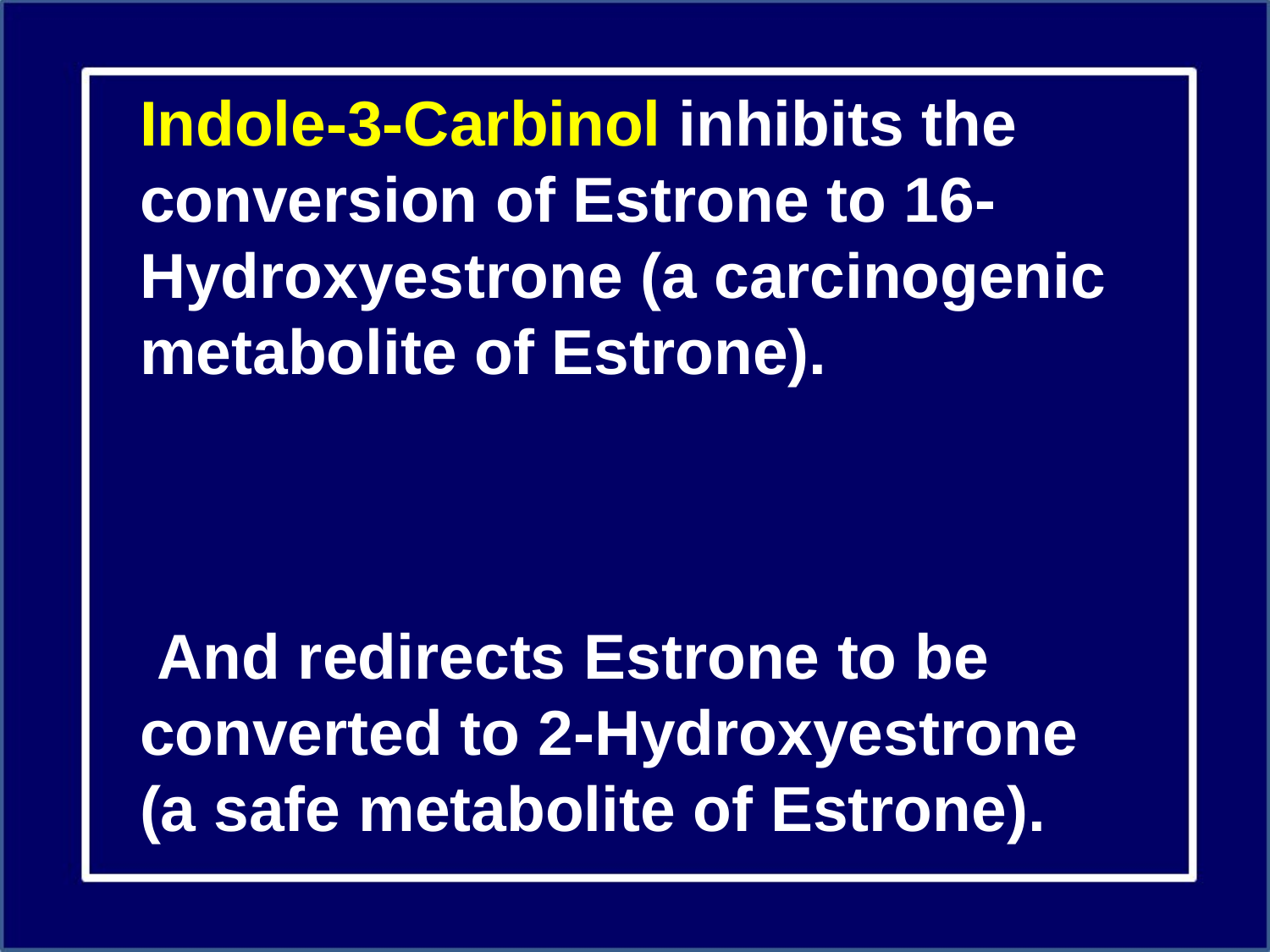

Indole-3-Carbinol inhibits the conversion of Estrone to 16-Hydroxyestrone (a carcinogenic metabolite of Estrone).

 And redirects Estrone to be converted to 2-Hydroxyestrone (a safe metabolite of Estrone).